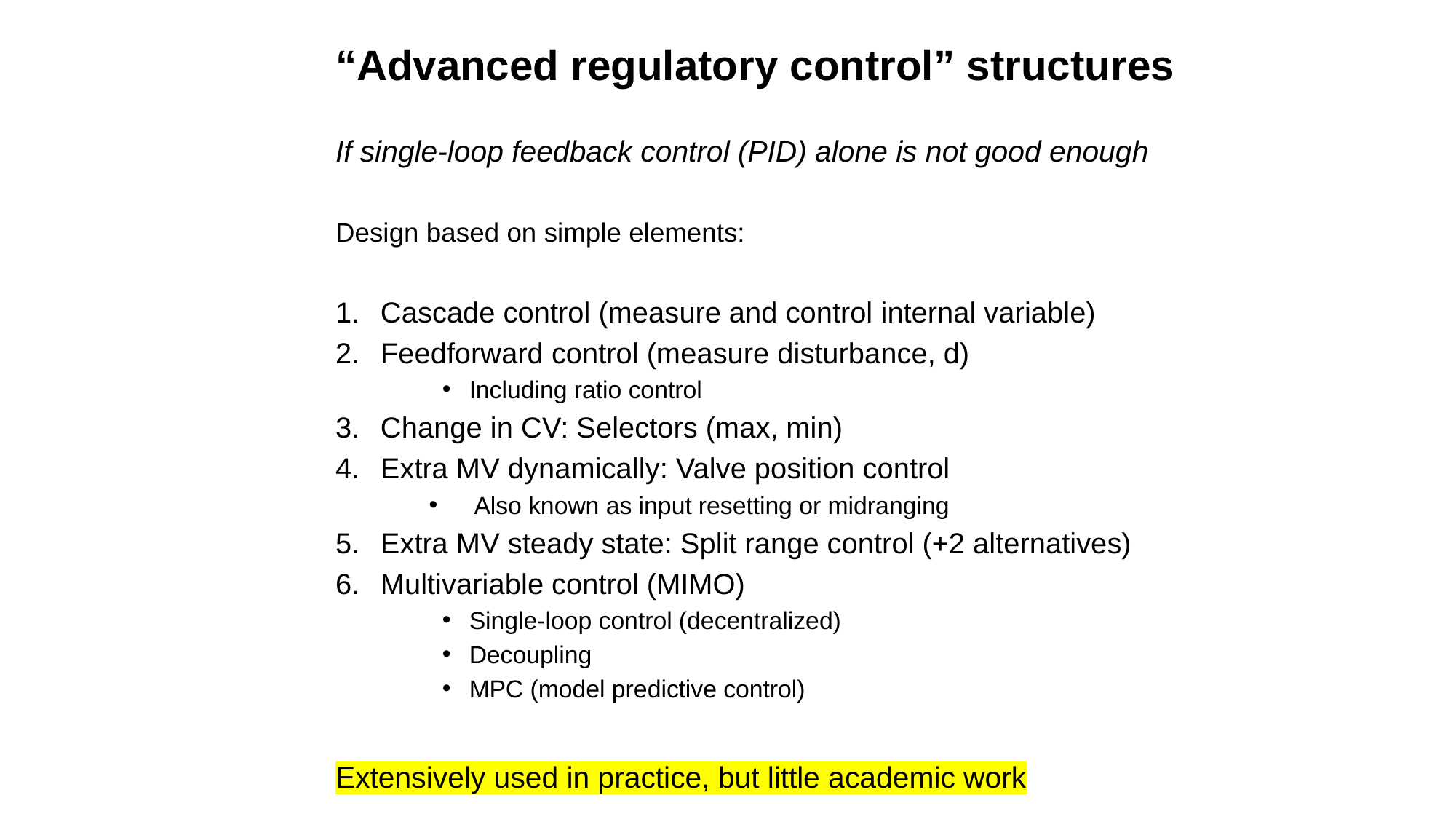

# “Advanced regulatory control” structures
If single-loop feedback control (PID) alone is not good enough

Design based on simple elements:

Cascade control (measure and control internal variable)
Feedforward control (measure disturbance, d)
Including ratio control
Change in CV: Selectors (max, min)
Extra MV dynamically: Valve position control
Also known as input resetting or midranging
Extra MV steady state: Split range control (+2 alternatives)
Multivariable control (MIMO)
Single-loop control (decentralized)
Decoupling
MPC (model predictive control)

Extensively used in practice, but little academic work